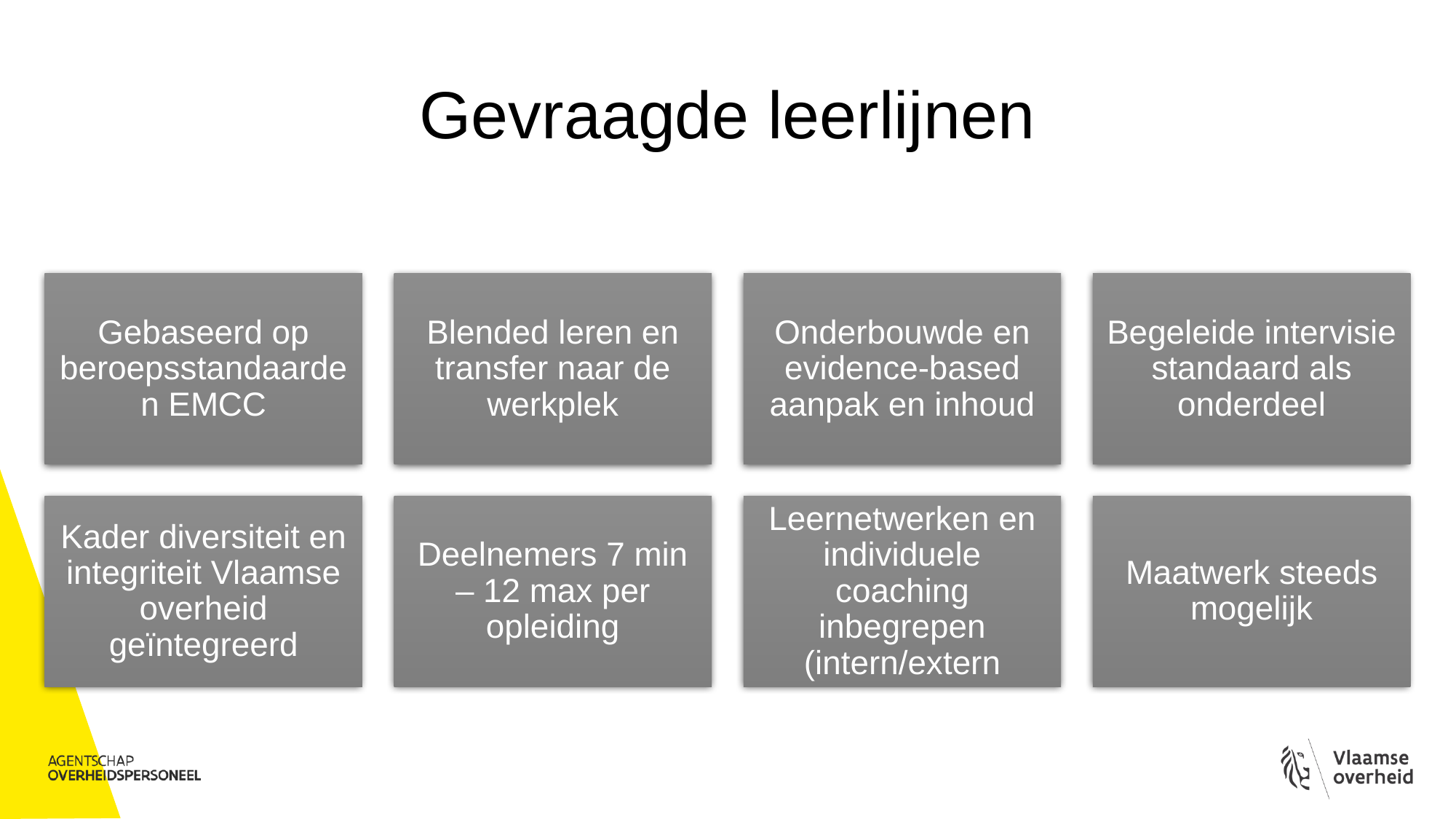

# Gevraagde leerlijnen
Gebaseerd op beroepsstandaarden EMCC
Blended leren en transfer naar de werkplek
Onderbouwde en evidence-based aanpak en inhoud
Begeleide intervisie standaard als onderdeel
Kader diversiteit en integriteit Vlaamse overheid geïntegreerd
Deelnemers 7 min – 12 max per opleiding
Leernetwerken en individuele coaching inbegrepen (intern/extern
Maatwerk steeds mogelijk